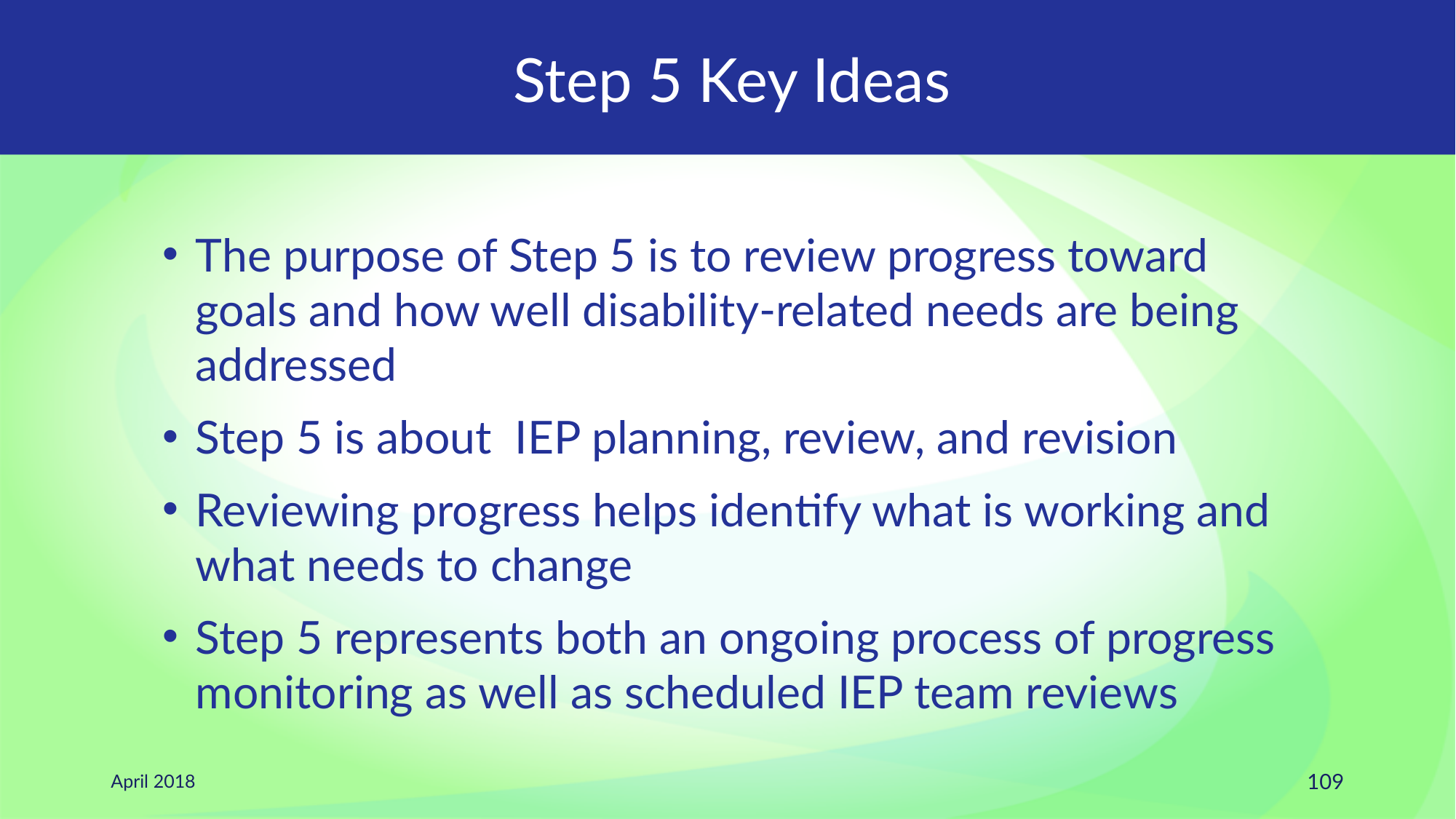

# Step 5 Key Ideas
The purpose of Step 5 is to review progress toward goals and how well disability-related needs are being addressed
Step 5 is about  IEP planning, review, and revision
Reviewing progress helps identify what is working and what needs to change
Step 5 represents both an ongoing process of progress monitoring as well as scheduled IEP team reviews

April 2018
109